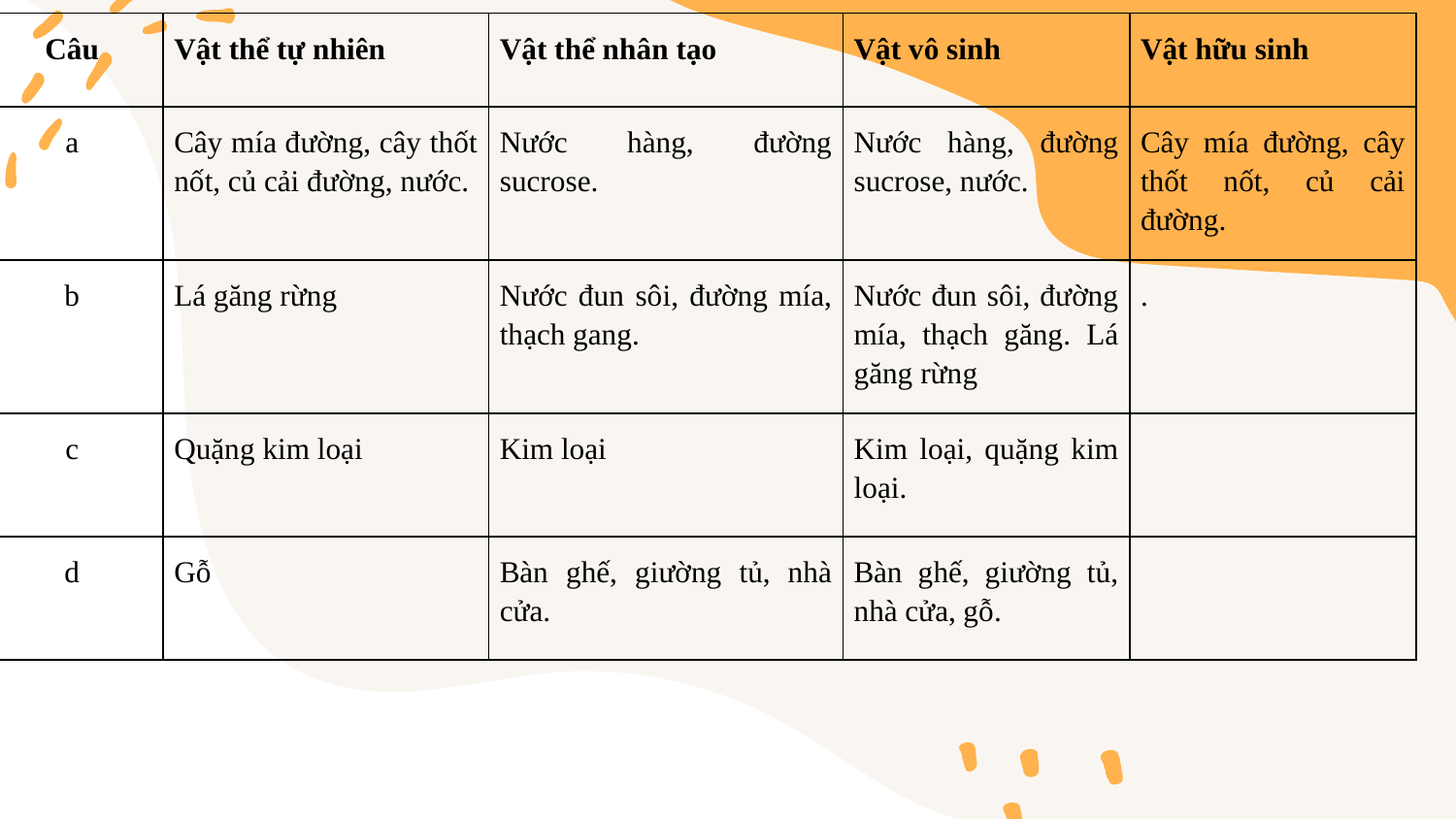

| Câu | Vật thể tự nhiên | Vật thể nhân tạo | Vật vô sinh | Vật hữu sinh |
| --- | --- | --- | --- | --- |
| a | Cây mía đường, cây thốt nốt, củ cải đường, nước. | Nước hàng, đường sucrose. | Nước hàng, đường sucrose, nước. | Cây mía đường, cây thốt nốt, củ cải đường. |
| b | Lá găng rừng | Nước đun sôi, đường mía, thạch gang. | Nước đun sôi, đường mía, thạch găng. Lá găng rừng | . |
| c | Quặng kim loại | Kim loại | Kim loại, quặng kim loại. |  |
| d | Gỗ | Bàn ghế, giường tủ, nhà cửa. | Bàn ghế, giường tủ, nhà cửa, gỗ. |  |